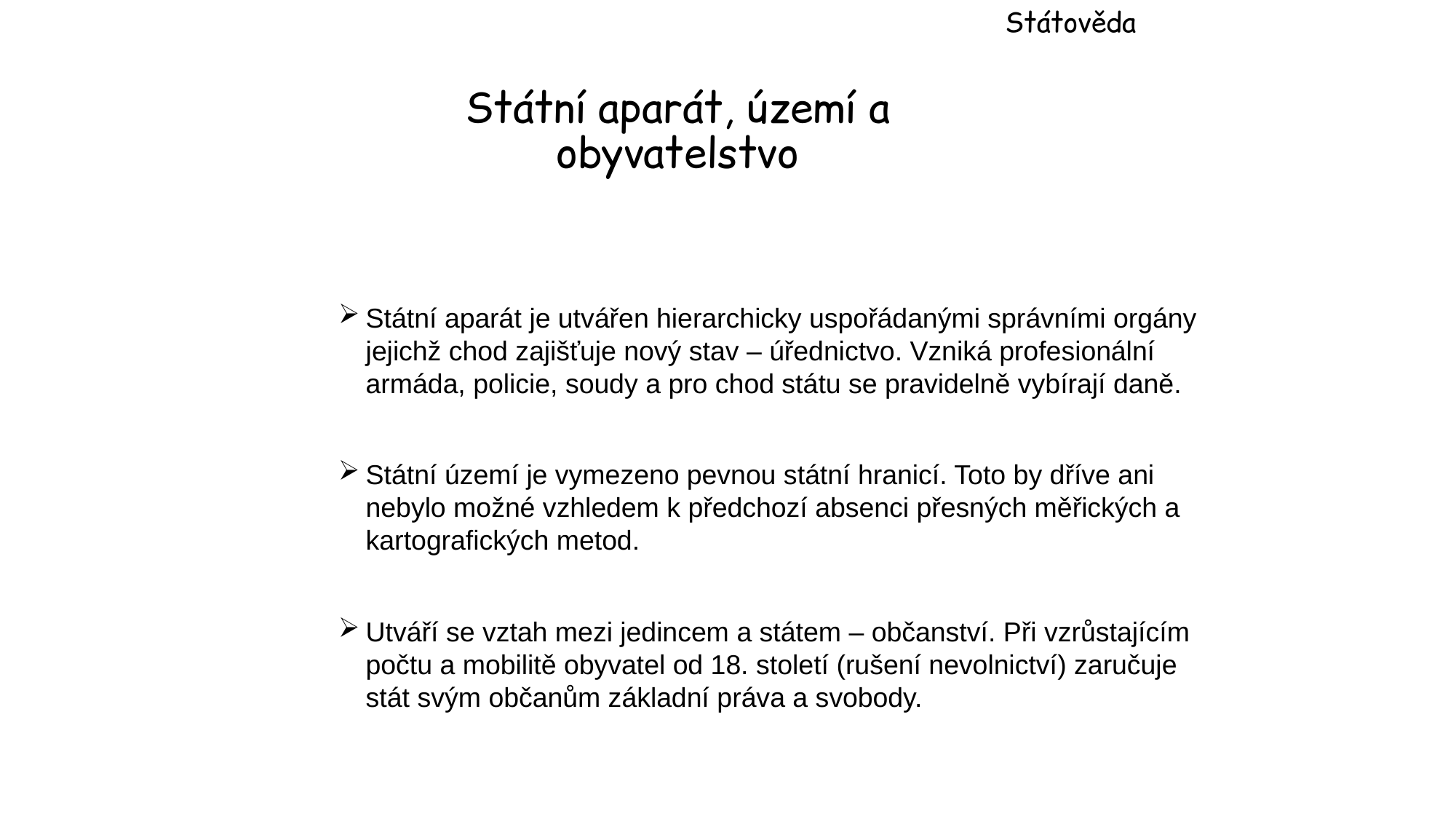

Státověda

# Státní aparát, území a obyvatelstvo

Státní aparát je utvářen hierarchicky uspořádanými správními orgány jejichž chod zajišťuje nový stav – úřednictvo. Vzniká profesionální armáda, policie, soudy a pro chod státu se pravidelně vybírají daně.

Státní území je vymezeno pevnou státní hranicí. Toto by dříve ani nebylo možné vzhledem k předchozí absenci přesných měřických a kartografických metod.

Utváří se vztah mezi jedincem a státem – občanství. Při vzrůstajícím počtu a mobilitě obyvatel od 18. století (rušení nevolnictví) zaručuje stát svým občanům základní práva a svobody.